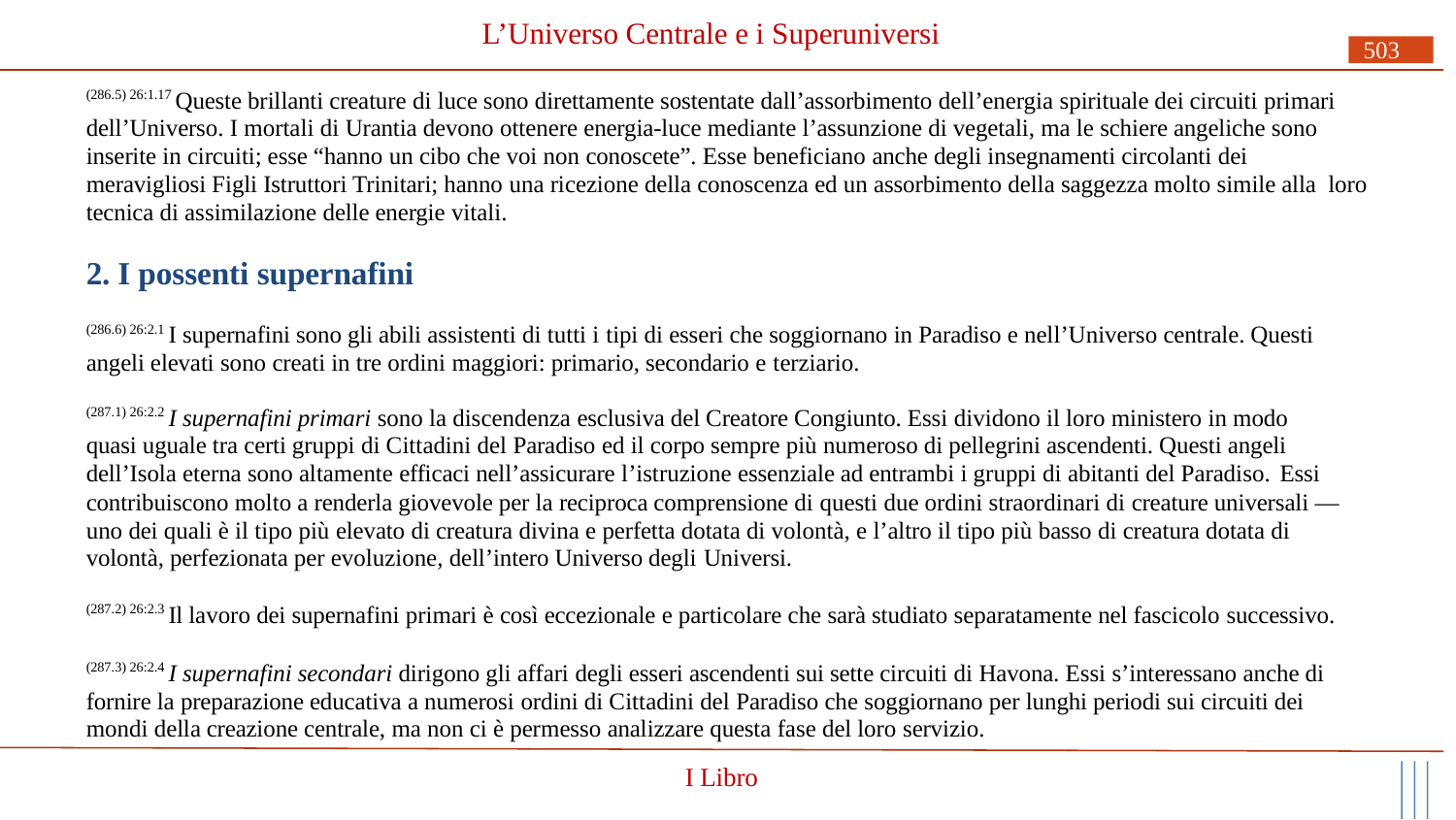

# L’Universo Centrale e i Superuniversi
503

(286.5) 26:1.17 Queste brillanti creature di luce sono direttamente sostentate dall’assorbimento dell’energia spirituale dei circuiti primari  dell’Universo. I mortali di Urantia devono ottenere energia-luce mediante l’assunzione di vegetali, ma le schiere angeliche sono  inserite in circuiti; esse “hanno un cibo che voi non conoscete”. Esse beneficiano anche degli insegnamenti circolanti dei  meravigliosi Figli Istruttori Trinitari; hanno una ricezione della conoscenza ed un assorbimento della saggezza molto simile alla  loro tecnica di assimilazione delle energie vitali.

2. I possenti supernafini
(286.6) 26:2.1 I supernafini sono gli abili assistenti di tutti i tipi di esseri che soggiornano in Paradiso e nell’Universo centrale. Questi  angeli elevati sono creati in tre ordini maggiori: primario, secondario e terziario.

(287.1) 26:2.2 I supernafini primari sono la discendenza esclusiva del Creatore Congiunto. Essi dividono il loro ministero in modo  quasi uguale tra certi gruppi di Cittadini del Paradiso ed il corpo sempre più numeroso di pellegrini ascendenti. Questi angeli  dell’Isola eterna sono altamente efficaci nell’assicurare l’istruzione essenziale ad entrambi i gruppi di abitanti del Paradiso. Essi
contribuiscono molto a renderla giovevole per la reciproca comprensione di questi due ordini straordinari di creature universali —  uno dei quali è il tipo più elevato di creatura divina e perfetta dotata di volontà, e l’altro il tipo più basso di creatura dotata di  volontà, perfezionata per evoluzione, dell’intero Universo degli Universi.

(287.2) 26:2.3 Il lavoro dei supernafini primari è così eccezionale e particolare che sarà studiato separatamente nel fascicolo successivo.

(287.3) 26:2.4 I supernafini secondari dirigono gli affari degli esseri ascendenti sui sette circuiti di Havona. Essi s’interessano anche di  fornire la preparazione educativa a numerosi ordini di Cittadini del Paradiso che soggiornano per lunghi periodi sui circuiti dei  mondi della creazione centrale, ma non ci è permesso analizzare questa fase del loro servizio.

I Libro